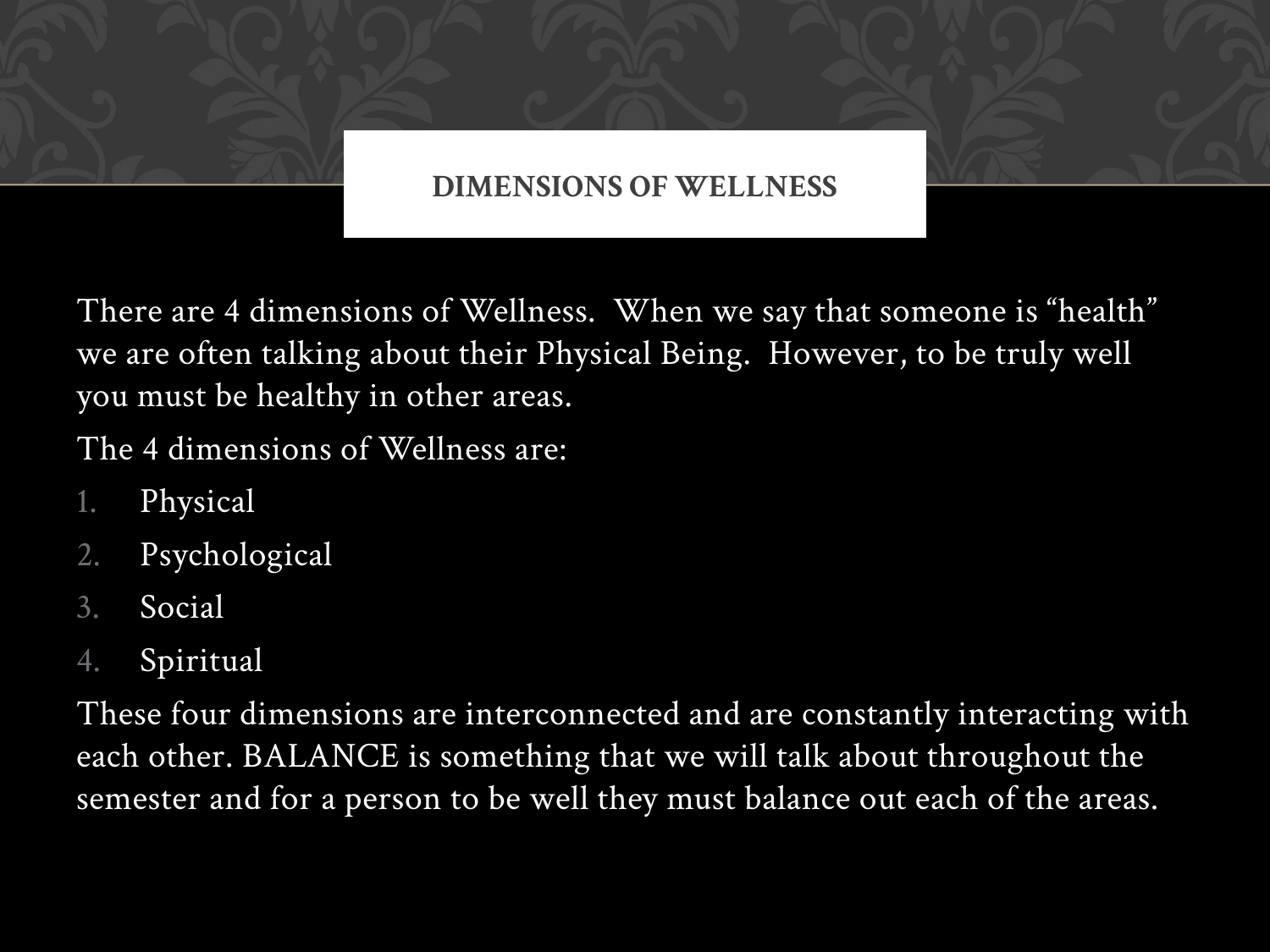

# Dimensions of Wellness
There are 4 dimensions of Wellness.  When we say that someone is “health” we are often talking about their Physical Being.  However, to be truly well you must be healthy in other areas.
The 4 dimensions of Wellness are:
Physical
Psychological
Social
Spiritual
These four dimensions are interconnected and are constantly interacting with each other. BALANCE is something that we will talk about throughout the semester and for a person to be well they must balance out each of the areas.